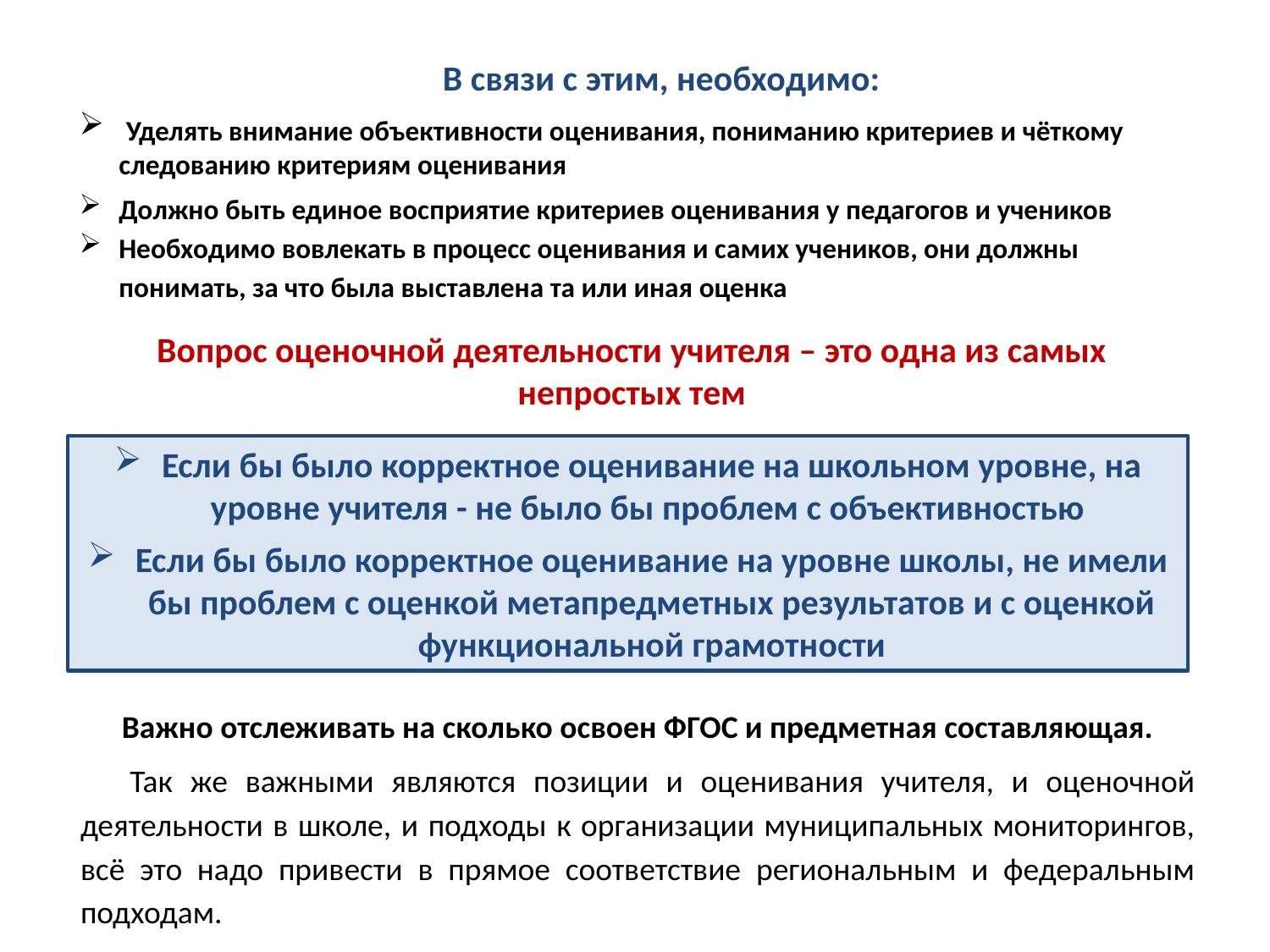

В связи с этим, необходимо:
 Уделять внимание объективности оценивания, пониманию критериев и чёткому следованию критериям оценивания
Должно быть единое восприятие критериев оценивания у педагогов и учеников
Необходимо вовлекать в процесс оценивания и самих учеников, они должны понимать, за что была выставлена та или иная оценка
Вопрос оценочной деятельности учителя – это одна из самых непростых тем
Если бы было корректное оценивание на школьном уровне, на уровне учителя - не было бы проблем с объективностью
Если бы было корректное оценивание на уровне школы, не имели бы проблем с оценкой метапредметных результатов и с оценкой функциональной грамотности
Важно отслеживать на сколько освоен ФГОС и предметная составляющая.
Так же важными являются позиции и оценивания учителя, и оценочной деятельности в школе, и подходы к организации муниципальных мониторингов, всё это надо привести в прямое соответствие региональным и федеральным подходам.